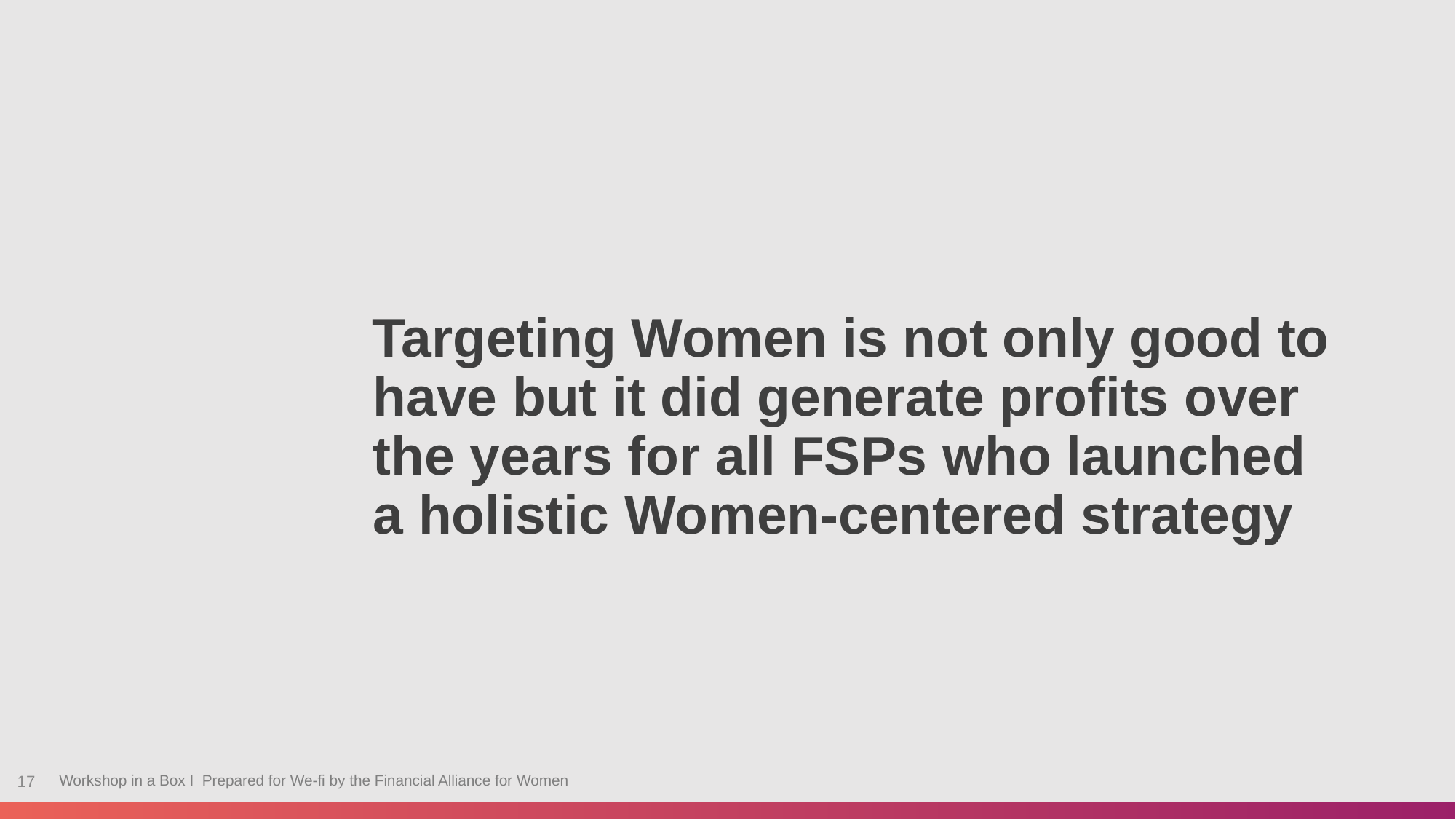

Targeting Women is not only good to have but it did generate profits over the years for all FSPs who launched a holistic Women-centered strategy
17
Workshop in a Box I  Prepared for We-fi by the Financial Alliance for Women